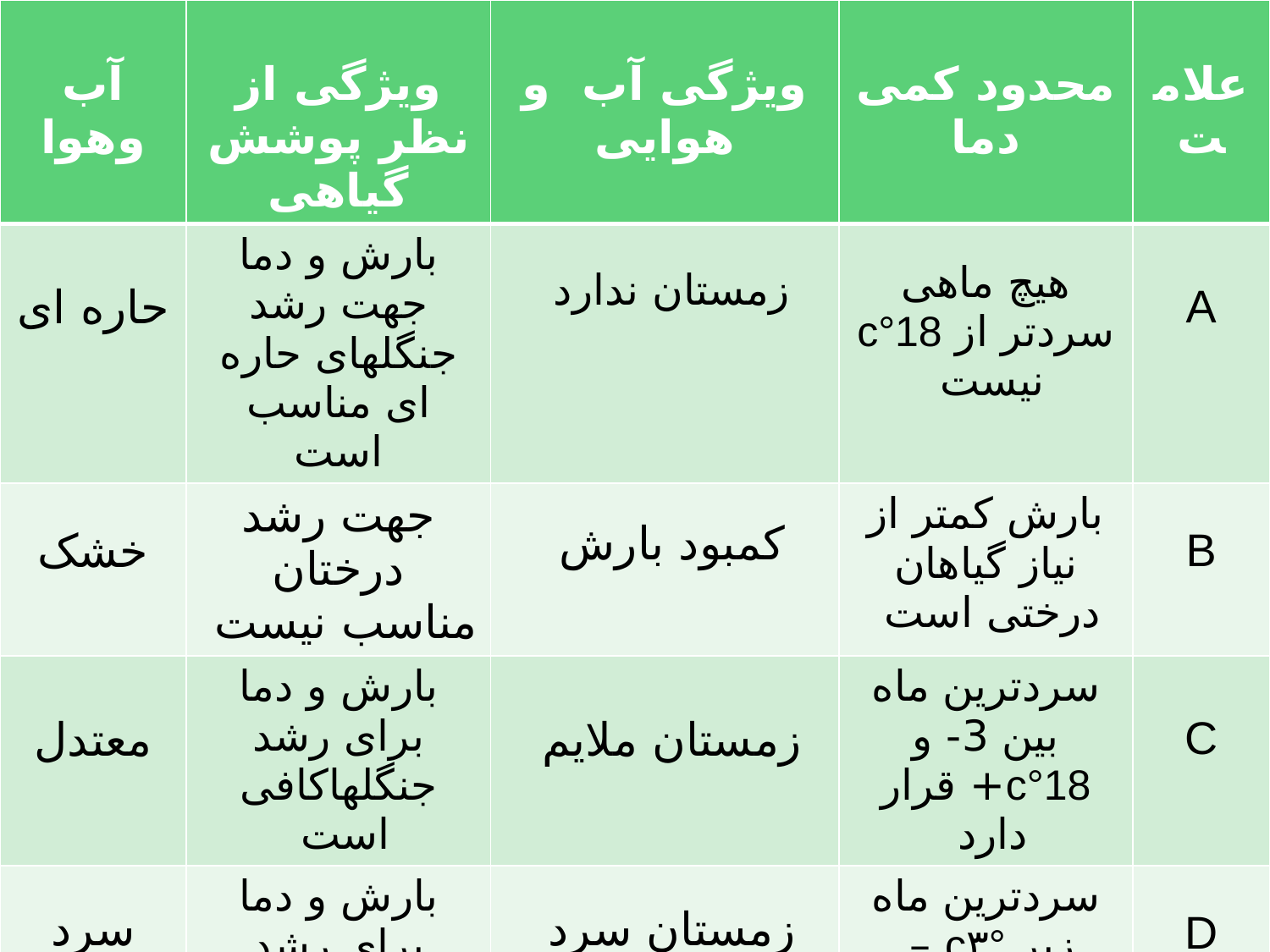

| آب وهوا | ویژگی از نظر پوشش گیاهی | ویژگی آب و هوایی | محدود کمی دما | علامت |
| --- | --- | --- | --- | --- |
| حاره ای | بارش و دما جهت رشد جنگلهای حاره ای مناسب است | زمستان ندارد | هیچ ماهی سردتر از c°18 نیست | A |
| خشک | جهت رشد درختان مناسب نیست | کمبود بارش | بارش کمتر از نیاز گیاهان درختی است | B |
| معتدل | بارش و دما برای رشد جنگلهاکافی است | زمستان ملایم | سردترین ماه بین 3- و c°18+ قرار دارد | C |
| سرد | بارش و دما برای رشد مخروطیان کافی است | زمستان سرد | سردترین ماه زیر c۳° – است | D |
| قطبی | به علت سرمای زیاد،درخت نمی روید | تابستان ندارد | هیچ ماهی بالای c۱۰° نیست | E |